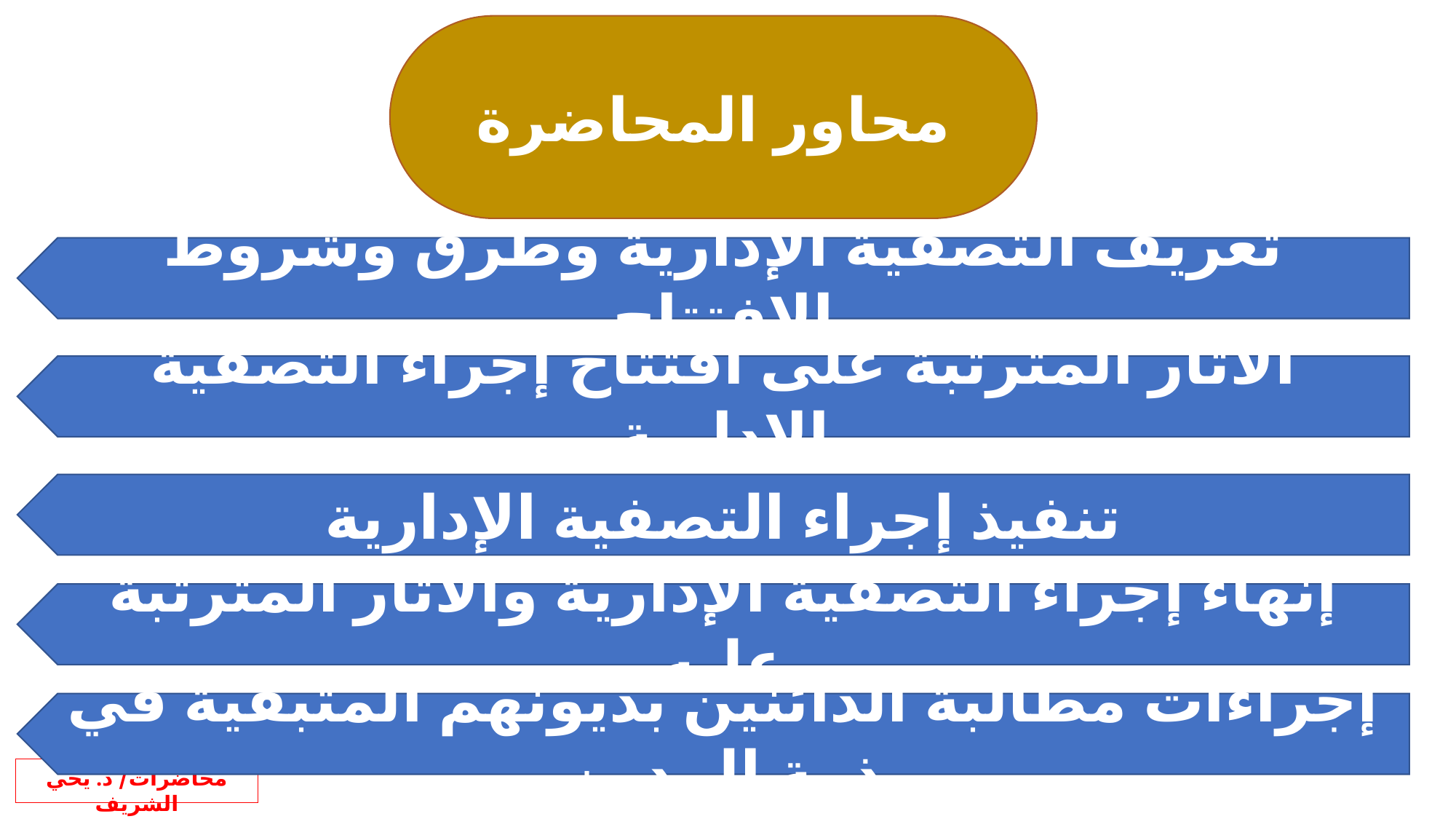

محاور المحاضرة
تعريف التصفية الإدارية وطرق وشروط الافتتاح
الآثار المترتبة على افتتاح إجراء التصفية الإدارية
تنفيذ إجراء التصفية الإدارية
إنهاء إجراء التصفية الإدارية والآثار المترتبة عليه
إجراءات مطالبة الدائنين بديونهم المتبقية في ذمة المدين